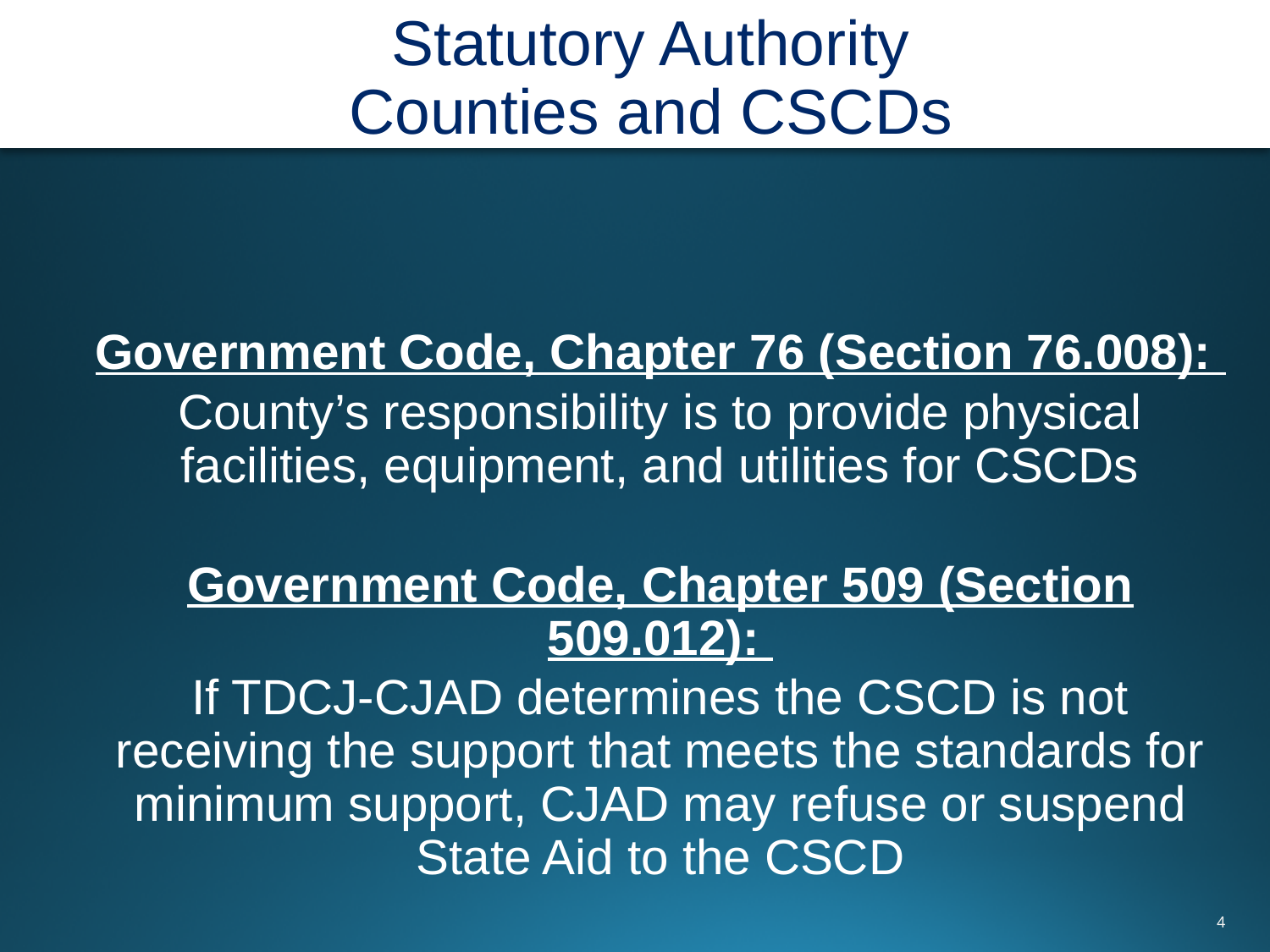

# Statutory Authority Counties and CSCDs

Government Code, Chapter 76 (Section 76.008):
County’s responsibility is to provide physical facilities, equipment, and utilities for CSCDs

Government Code, Chapter 509 (Section 509.012):
If TDCJ-CJAD determines the CSCD is not receiving the support that meets the standards for minimum support, CJAD may refuse or suspend State Aid to the CSCD

4